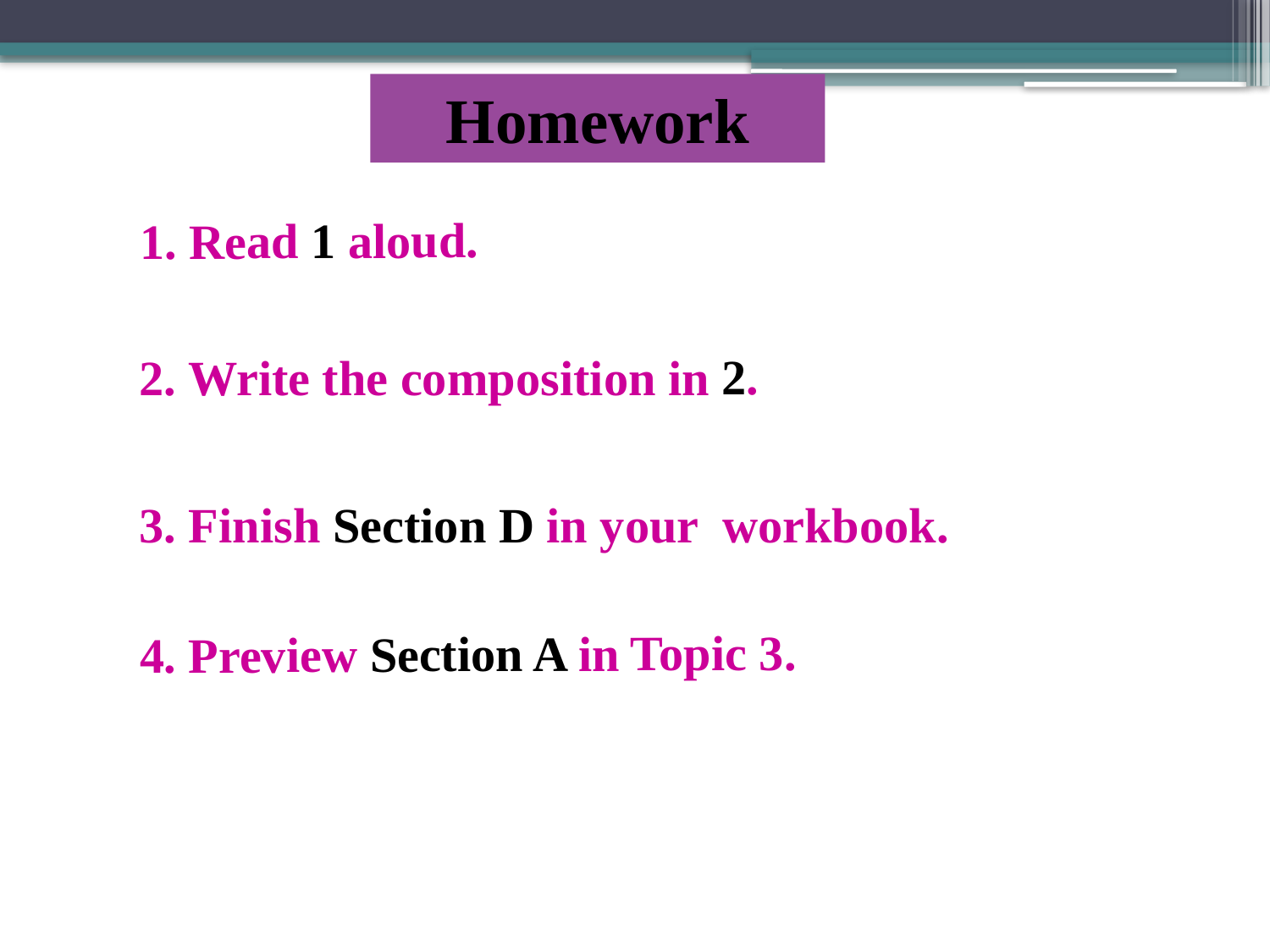

Homework
1. Read 1 aloud.
2. Write the composition in 2.
3. Finish Section D in your  workbook.
4. Preview Section A in Topic 3.